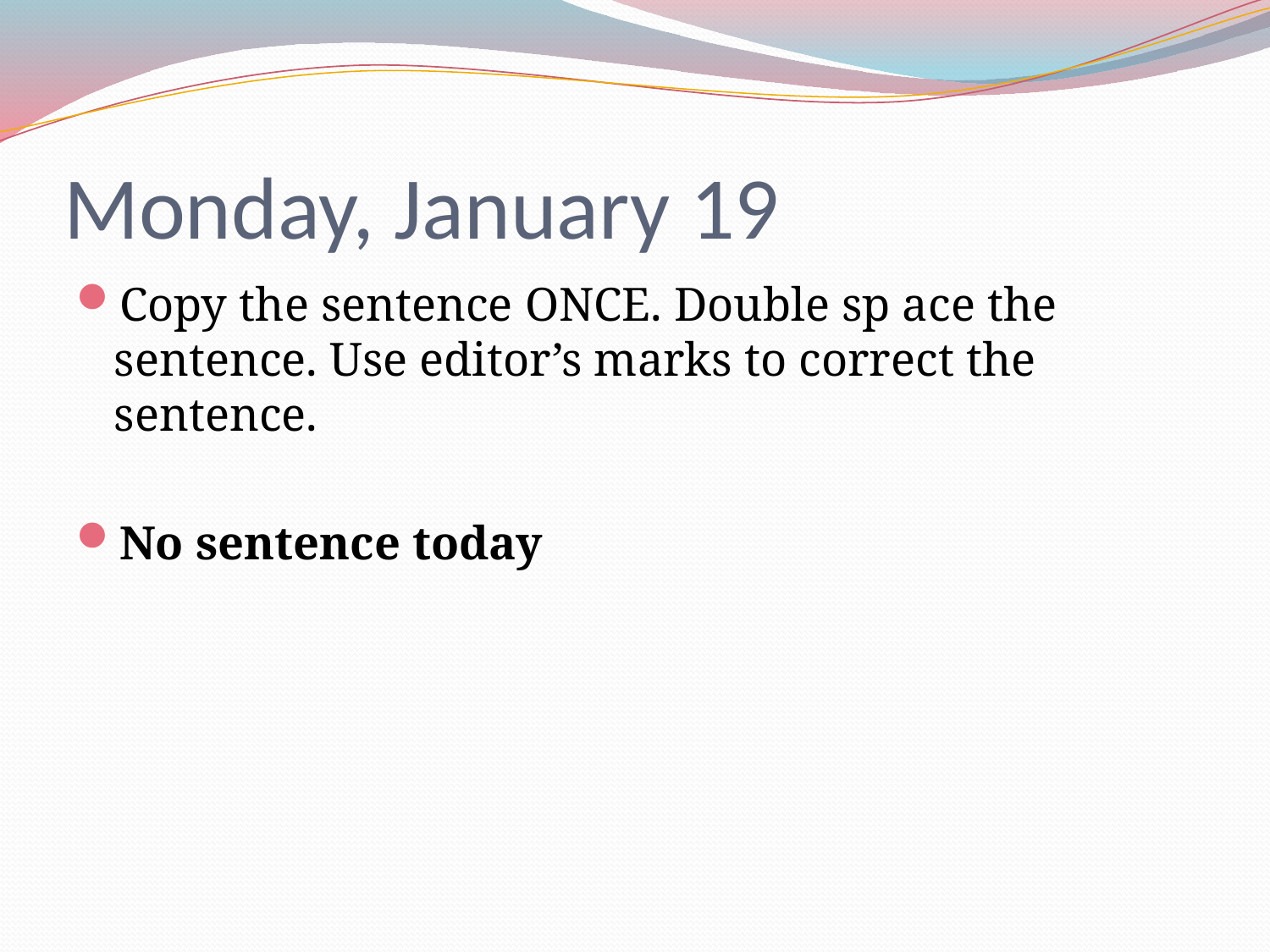

# Monday, January 19
Copy the sentence ONCE. Double sp ace the sentence. Use editor’s marks to correct the sentence.

No sentence today